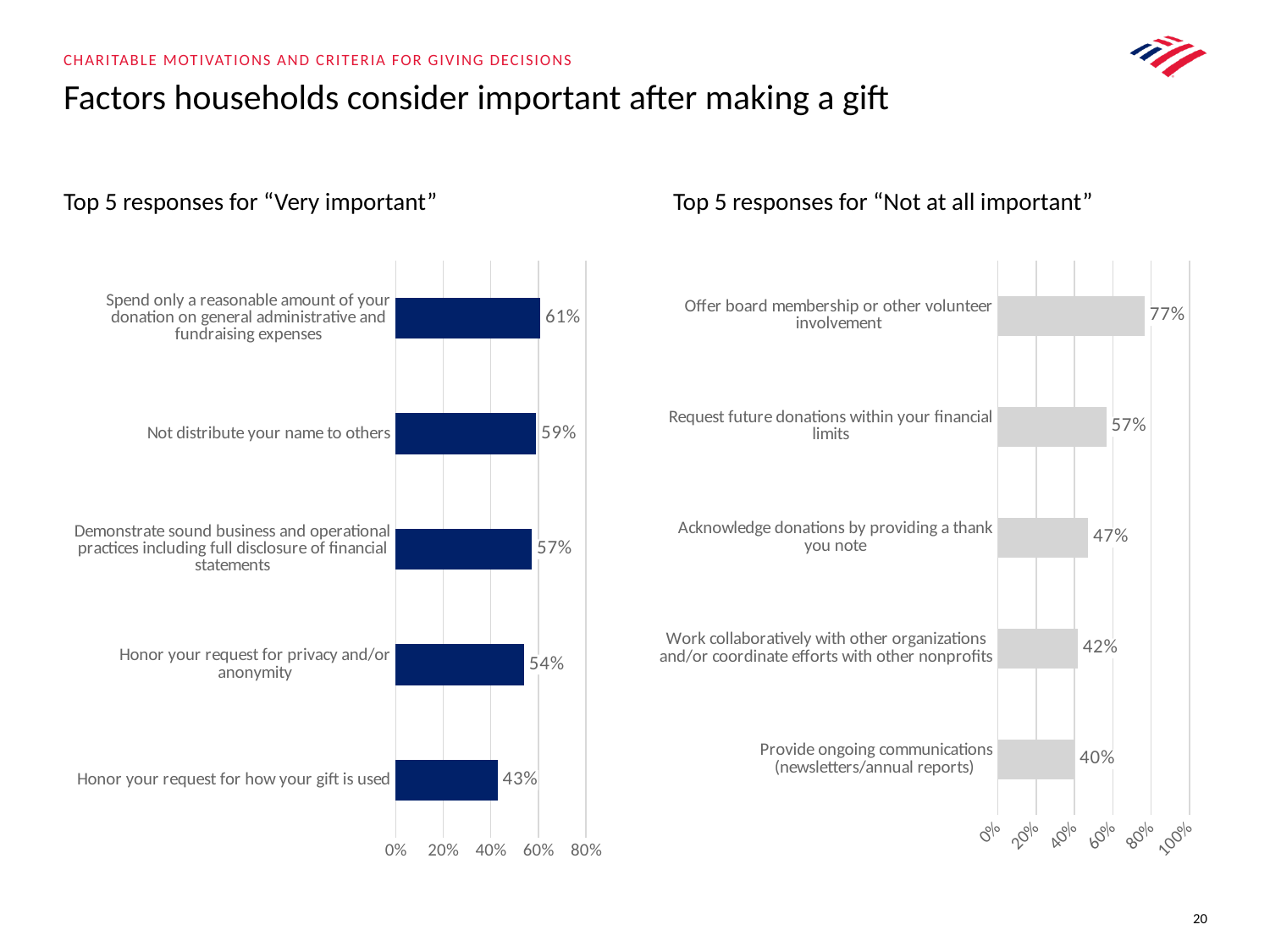

Charitable motivations and criteria for giving decisions
# Factors households consider important after making a gift
Top 5 responses for “Very important”
Top 5 responses for “Not at all important”

### Chart

| Category | Very important |
|---|---|
| Honor your request for how your gift is used | 0.428 |
| Honor your request for privacy and/or anonymity | 0.5403 |
| Demonstrate sound business and operational practices including full disclosure of financial statements | 0.5728 |
| Not distribute your name to others | 0.5906 |
| Spend only a reasonable amount of your donation on general administrative and fundraising expenses | 0.6089 |

### Chart

| Category | Not at all important |
|---|---|
|  Provide ongoing communications (newsletters/annual reports) | 0.4011 |
| Work collaboratively with other organizations and/or coordinate efforts with other nonprofits | 0.4171 |
| Acknowledge donations by providing a thank you note | 0.4719 |
| Request future donations within your financial limits | 0.5658 |
| Offer board membership or other volunteer involvement | 0.7666 |
20